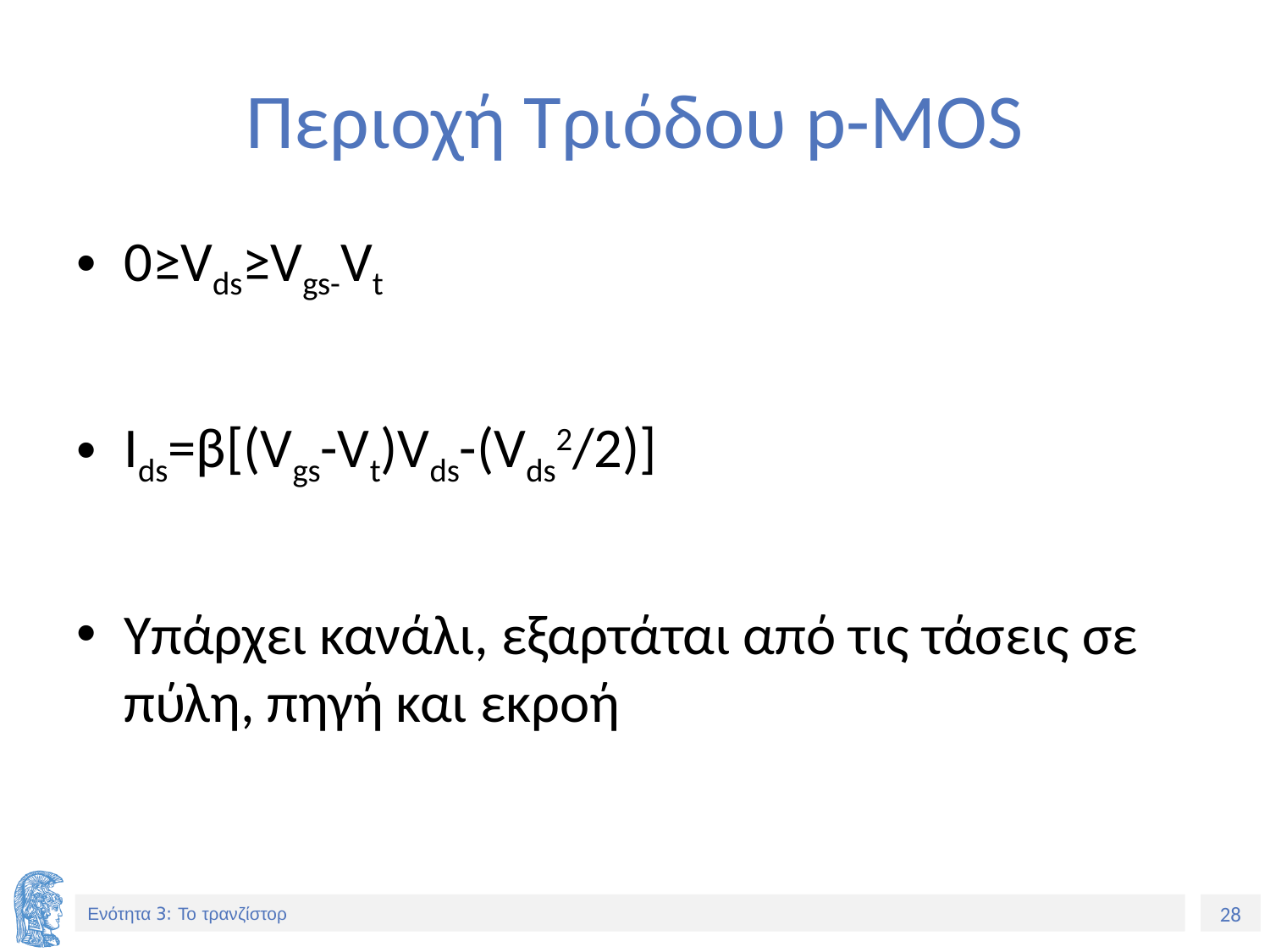

# Περιοχή Τριόδου p-MOS
0≥Vds≥Vgs-Vt

Ids=β[(Vgs-Vt)Vds-(Vds2/2)]

Υπάρχει κανάλι, εξαρτάται από τις τάσεις σε πύλη, πηγή και εκροή